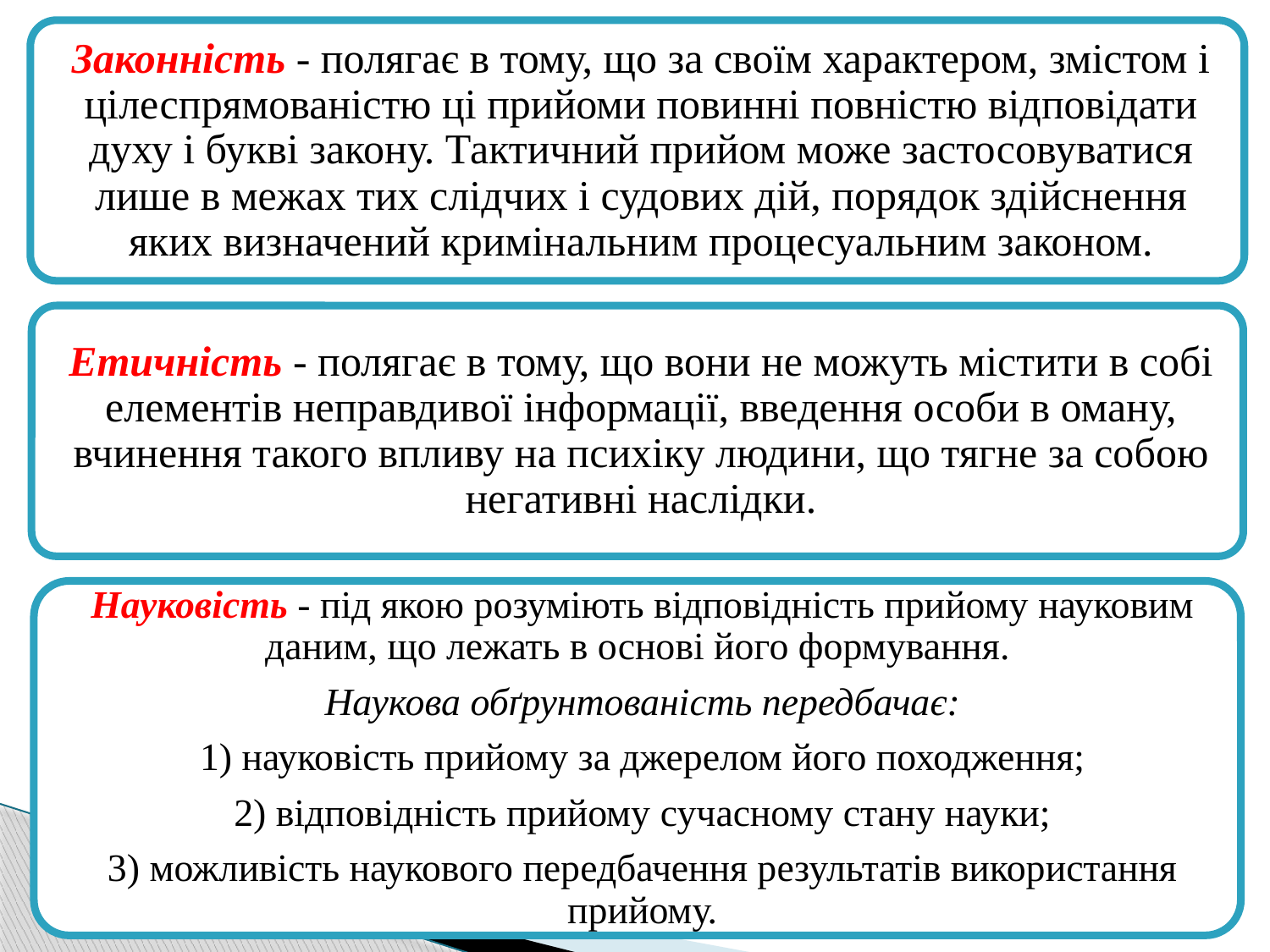

Законність - полягає в тому, що за своїм характером, змістом і цілеспрямованістю ці прийоми повинні повністю відповідати духу і букві закону. Тактичний прийом може застосовуватися лише в межах тих слідчих і судових дій, порядок здійснення яких визначений кримінальним процесуальним законом.
Етичність - полягає в тому, що вони не можуть містити в собі елементів неправдивої інформації, введення особи в оману, вчинення такого впливу на психіку людини, що тягне за собою негативні наслідки.
Науковість - під якою розуміють відповідність прийому науковим даним, що лежать в основі його формування.
Наукова обґрунтованість передбачає:
1) науковість прийому за джерелом його походження;
2) відповідність прийому сучасному стану науки;
3) можливість наукового передбачення результатів використання прийому.